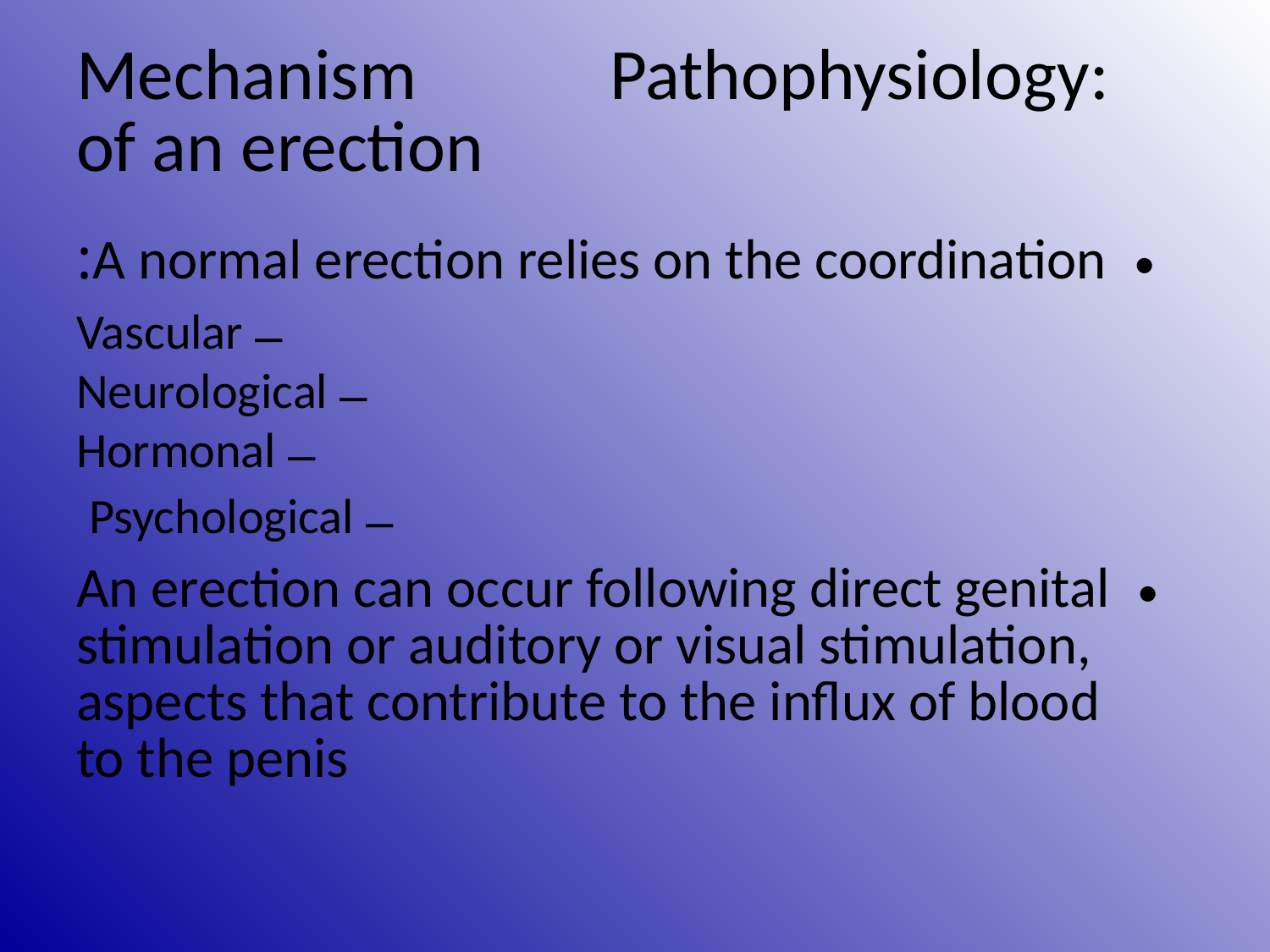

# Pathophysiology: 				Mechanism of an erection
A normal erection relies on the coordination:
Vascular
Neurological
Hormonal
Psychological
An erection can occur following direct genital stimulation or auditory or visual stimulation, aspects that contribute to the influx of blood to the penis